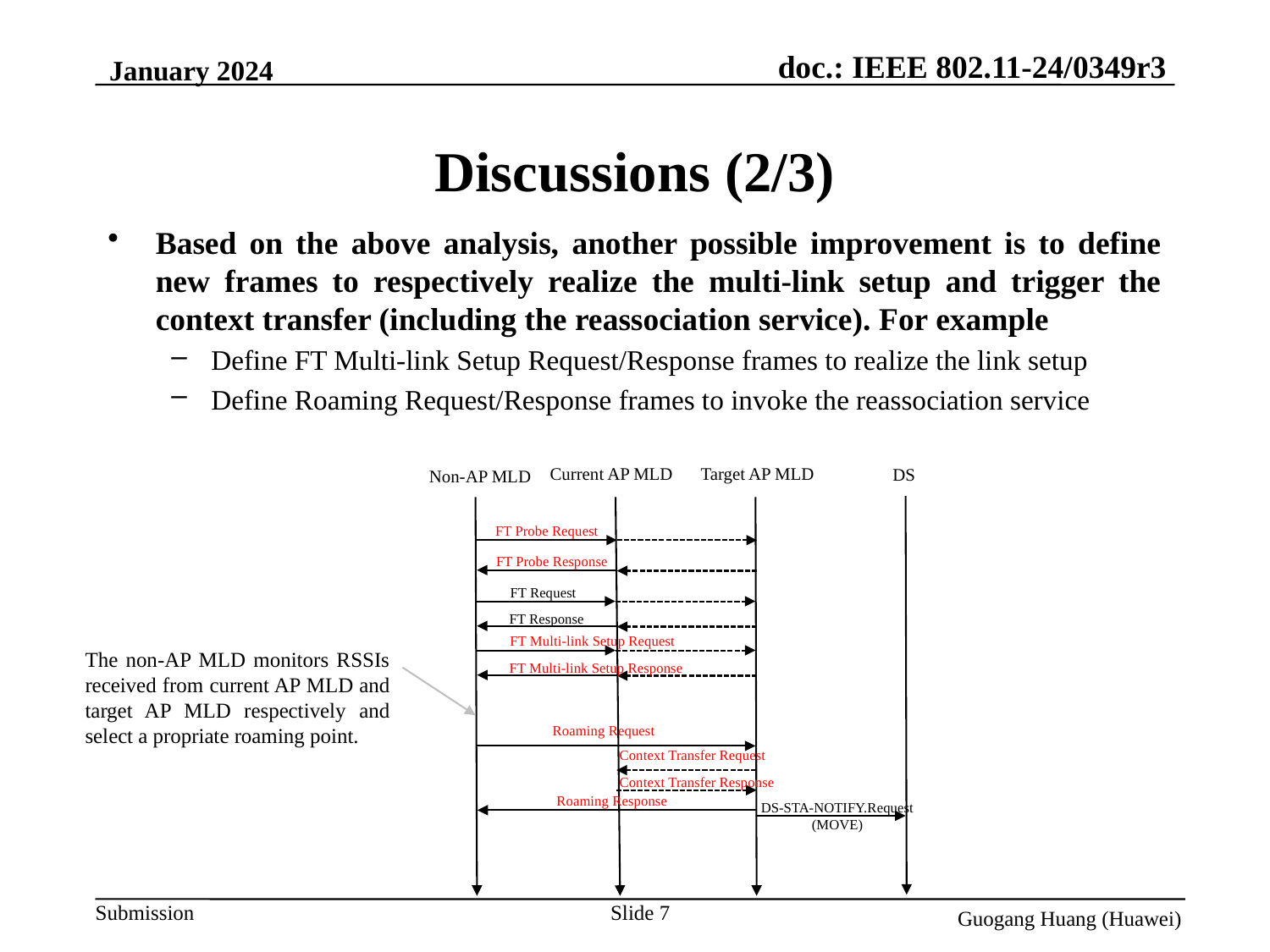

January 2024
# Discussions (2/3)
Based on the above analysis, another possible improvement is to define new frames to respectively realize the multi-link setup and trigger the context transfer (including the reassociation service). For example
Define FT Multi-link Setup Request/Response frames to realize the link setup
Define Roaming Request/Response frames to invoke the reassociation service
Target AP MLD
Current AP MLD
DS
Non-AP MLD
FT Probe Request
FT Probe Response
FT Request
FT Response
FT Multi-link Setup Request
The non-AP MLD monitors RSSIs received from current AP MLD and target AP MLD respectively and select a propriate roaming point.
FT Multi-link Setup Response
Roaming Request
Context Transfer Request
Context Transfer Response
Roaming Response
DS-STA-NOTIFY.Request
(MOVE)
Slide 7
Guogang Huang (Huawei)